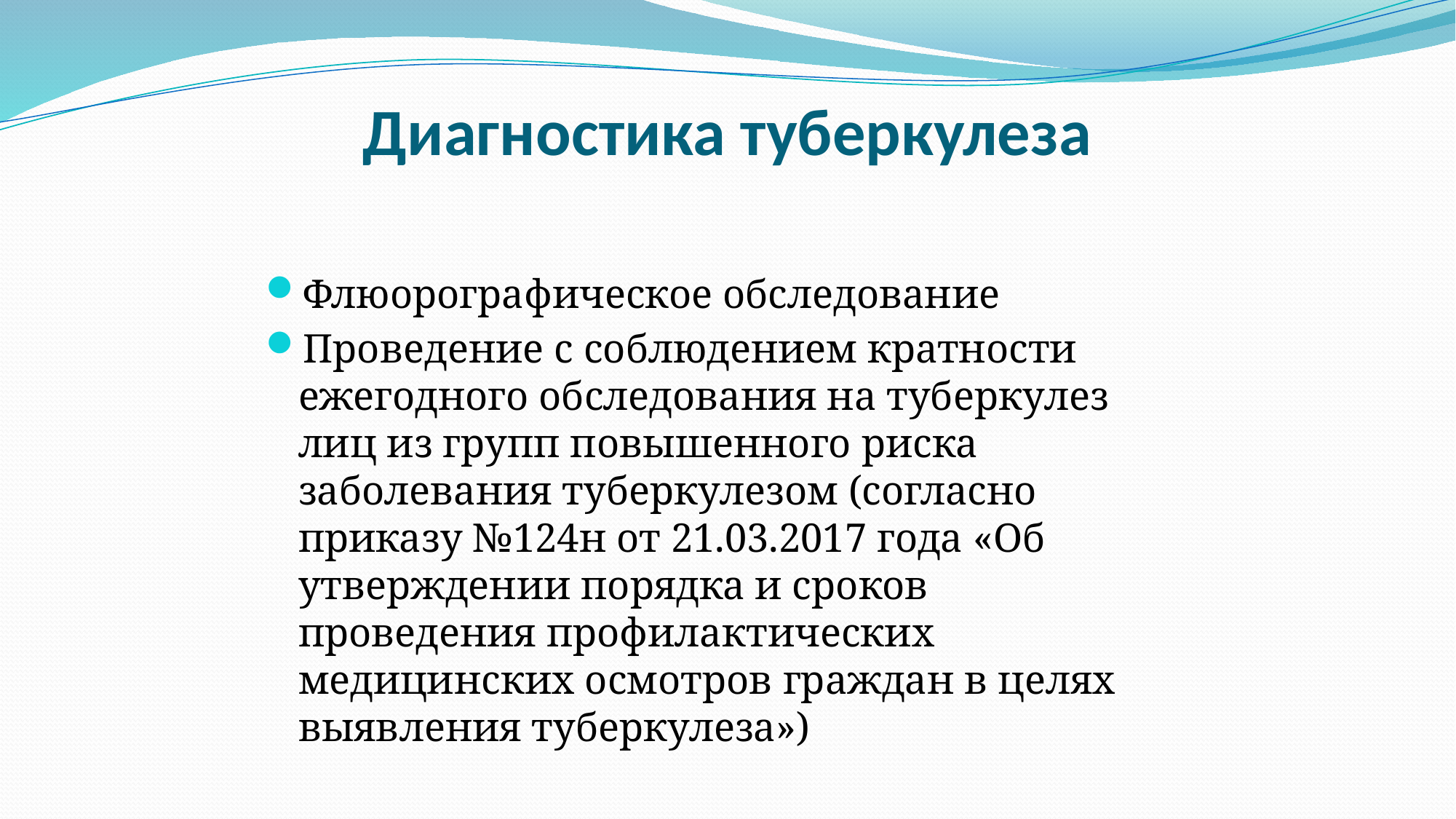

# Диагностика туберкулеза
Флюорографическое обследование
Проведение с соблюдением кратности ежегодного обследования на туберкулез лиц из групп повышенного риска заболевания туберкулезом (согласно приказу №124н от 21.03.2017 года «Об утверждении порядка и сроков проведения профилактических медицинских осмотров граждан в целях выявления туберкулеза»)